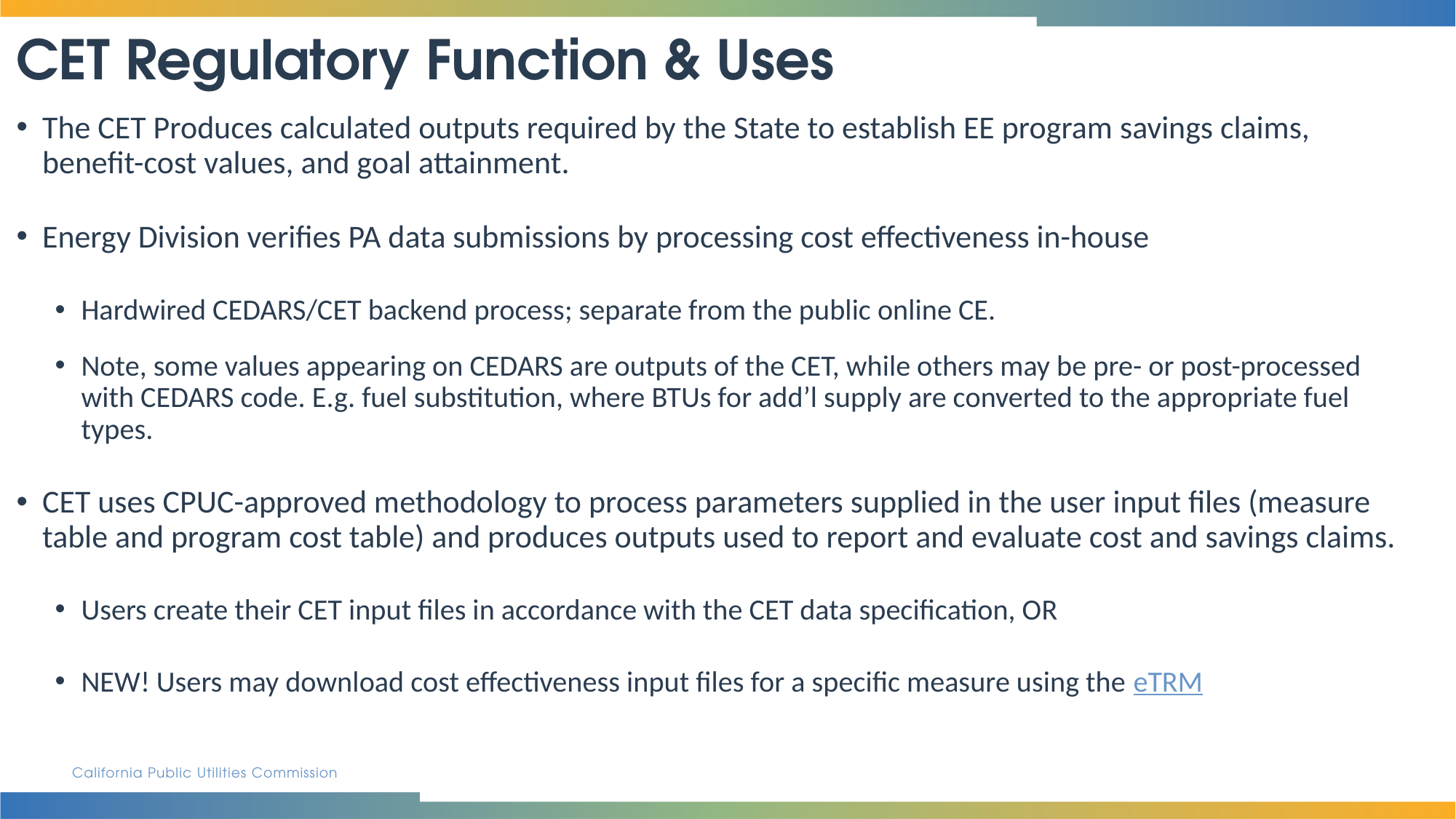

# CET Regulatory Function & Uses
The CET Produces calculated outputs required by the State to establish EE program savings claims, benefit-cost values, and goal attainment.
Energy Division verifies PA data submissions by processing cost effectiveness in-house
Hardwired CEDARS/CET backend process; separate from the public online CE.
Note, some values appearing on CEDARS are outputs of the CET, while others may be pre- or post-processed with CEDARS code. E.g. fuel substitution, where BTUs for add’l supply are converted to the appropriate fuel types.
CET uses CPUC-approved methodology to process parameters supplied in the user input files (measure table and program cost table) and produces outputs used to report and evaluate cost and savings claims.
Users create their CET input files in accordance with the CET data specification, OR
NEW! Users may download cost effectiveness input files for a specific measure using the eTRM